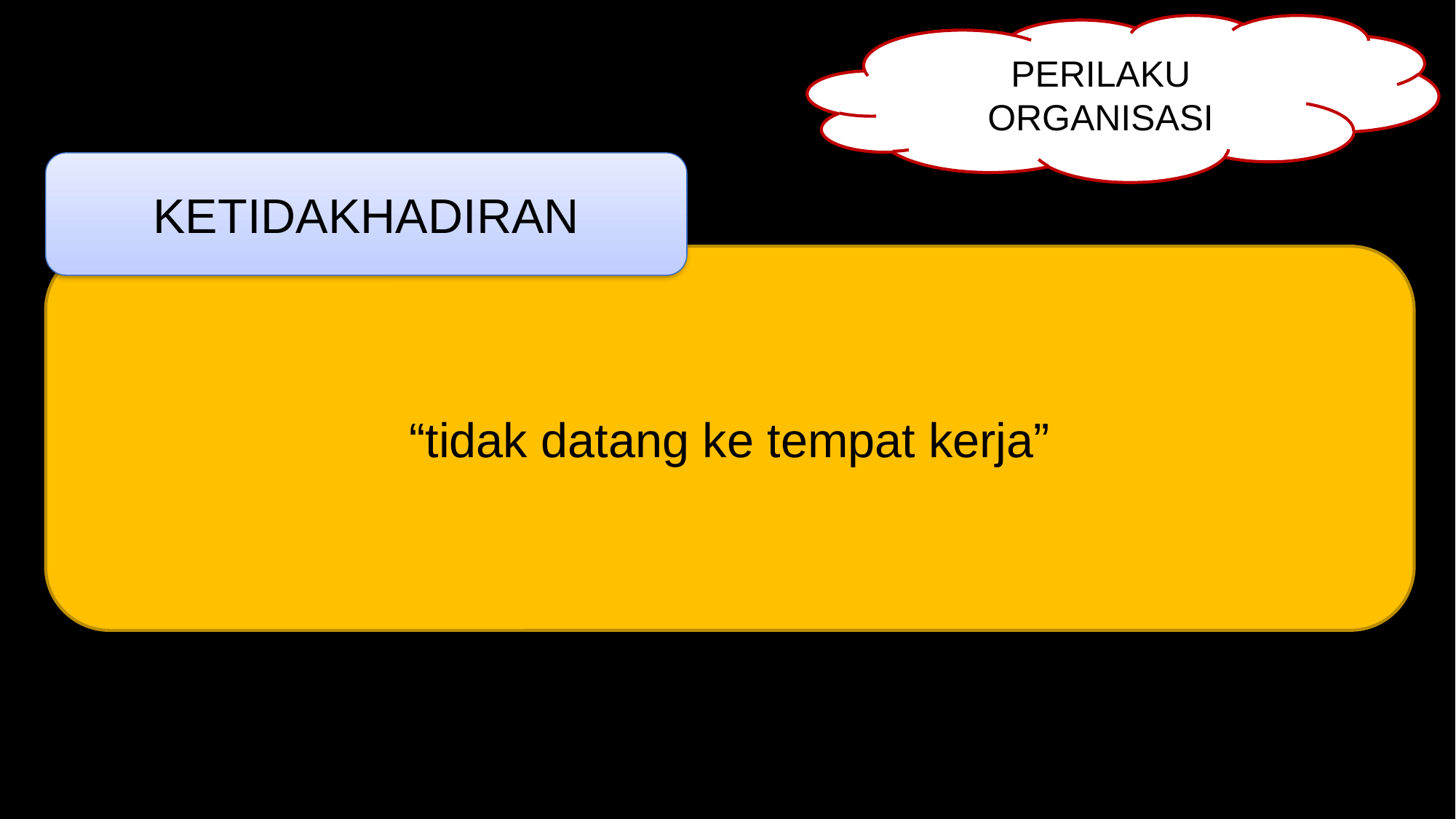

PERILAKU ORGANISASI
KETIDAKHADIRAN
“tidak datang ke tempat kerja”